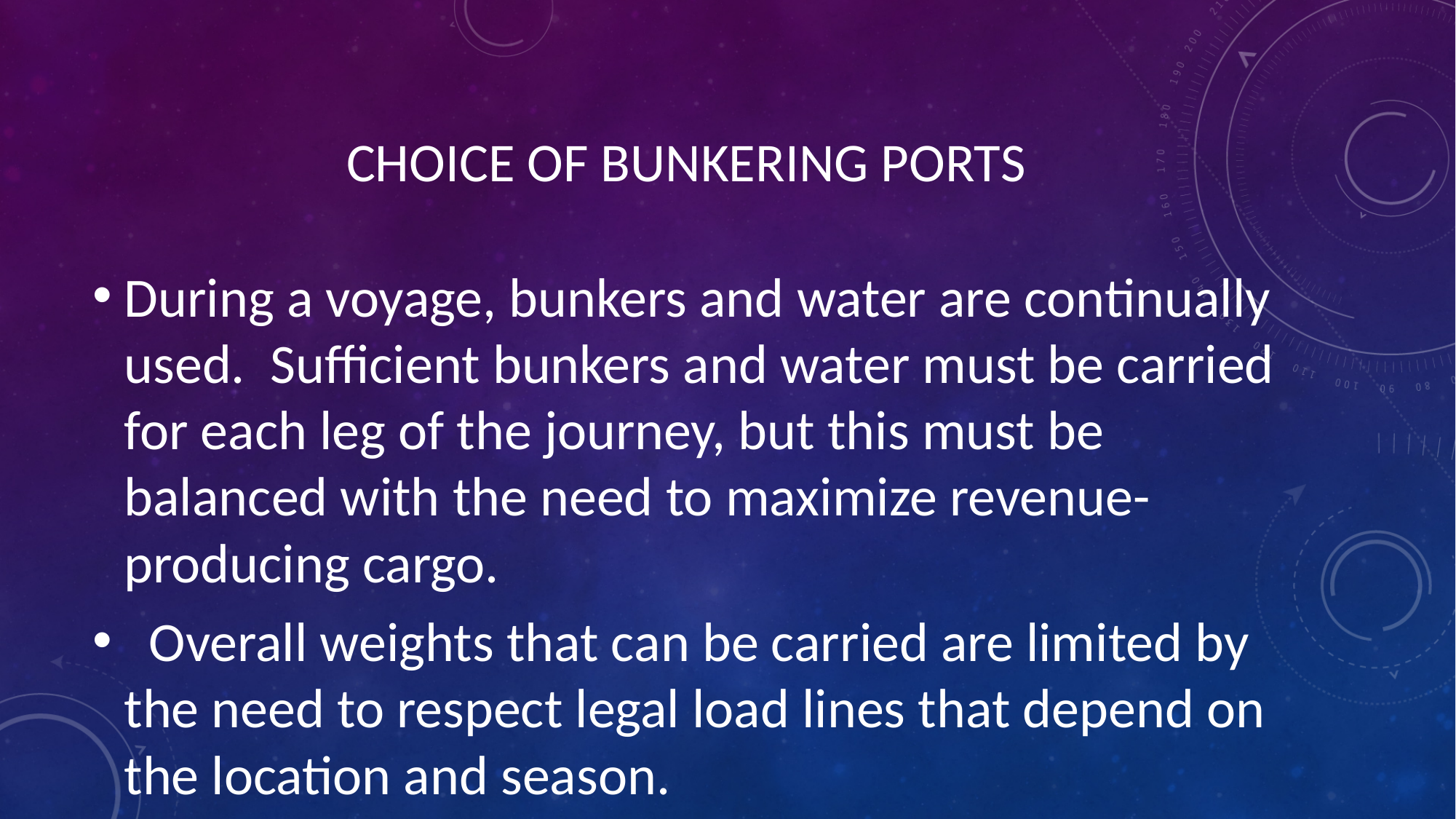

# Choice of Bunkering Ports
During a voyage, bunkers and water are continually used.  Sufficient bunkers and water must be carried for each leg of the journey, but this must be balanced with the need to maximize revenue-producing cargo.
  Overall weights that can be carried are limited by the need to respect legal load lines that depend on the location and season.